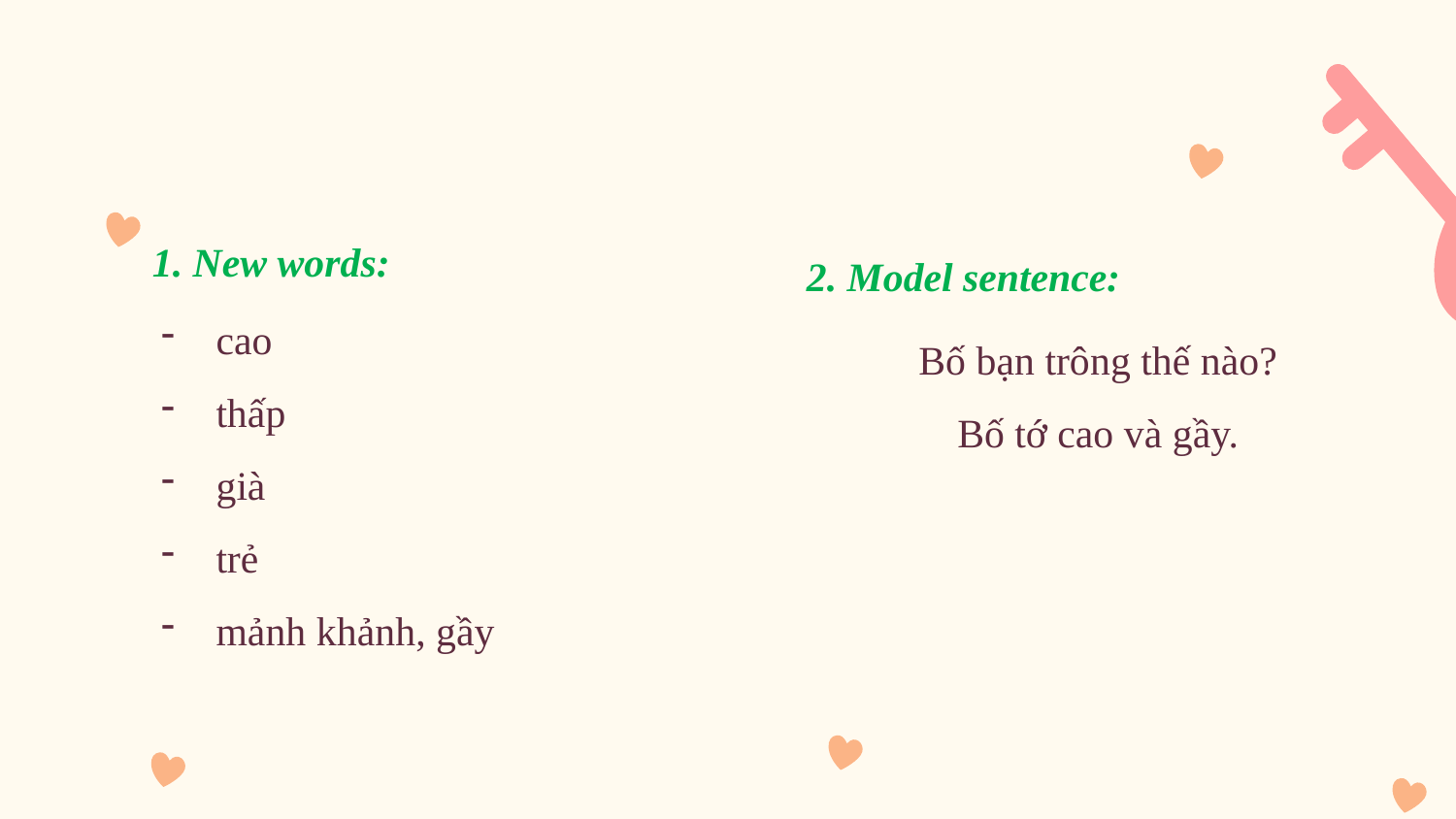

1. New words:

2. Model sentence:
cao
thấp
già
trẻ
mảnh khảnh, gầy
Bố bạn trông thế nào?
Bố tớ cao và gầy.